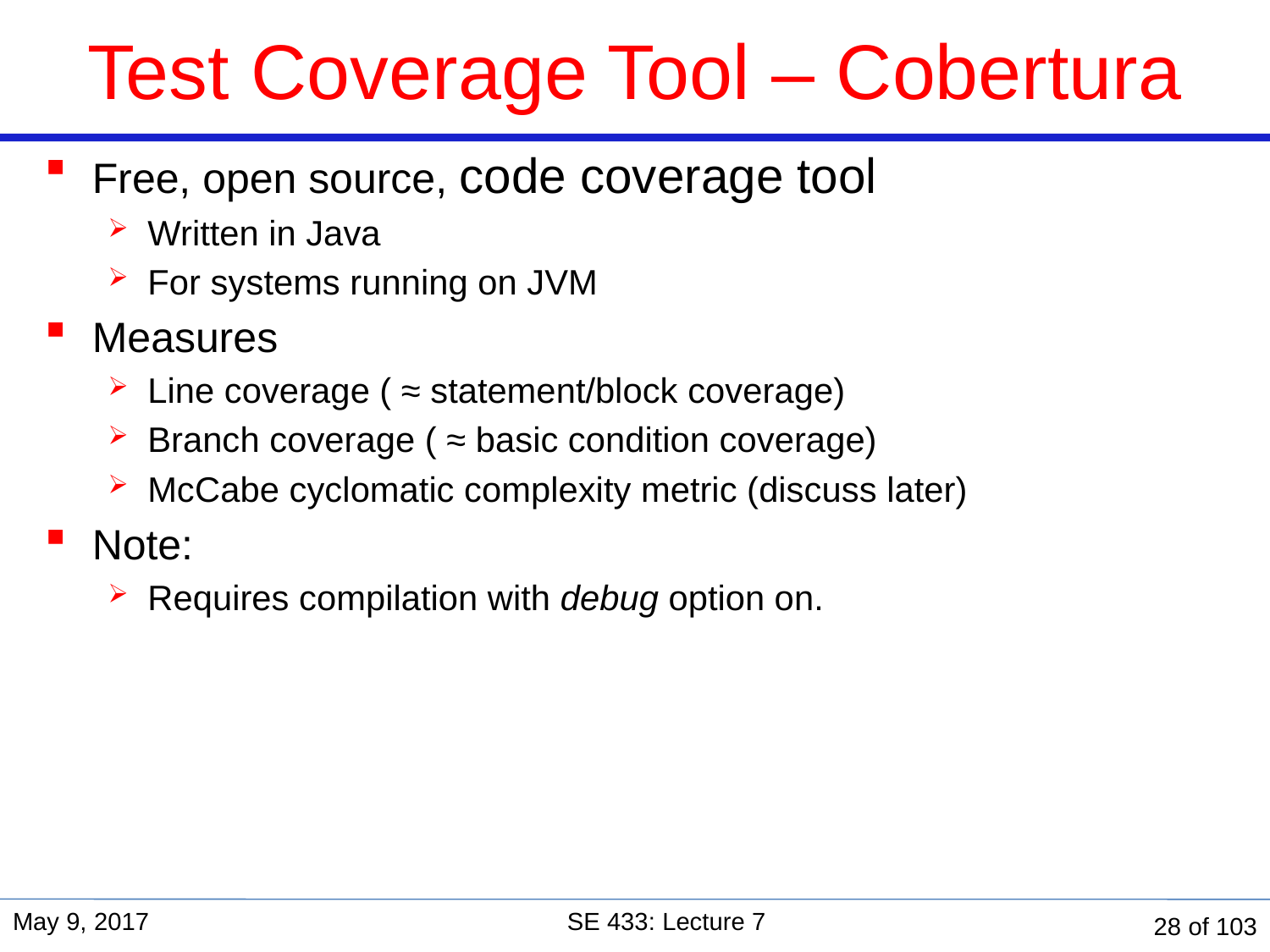

Test Coverage Tool – Cobertura
Free, open source, code coverage tool
Written in Java
For systems running on JVM
Measures
Line coverage ( ≈ statement/block coverage)
Branch coverage ( ≈ basic condition coverage)
McCabe cyclomatic complexity metric (discuss later)
Note:
Requires compilation with debug option on.
May 9, 2017
SE 433: Lecture 7
28 of 103